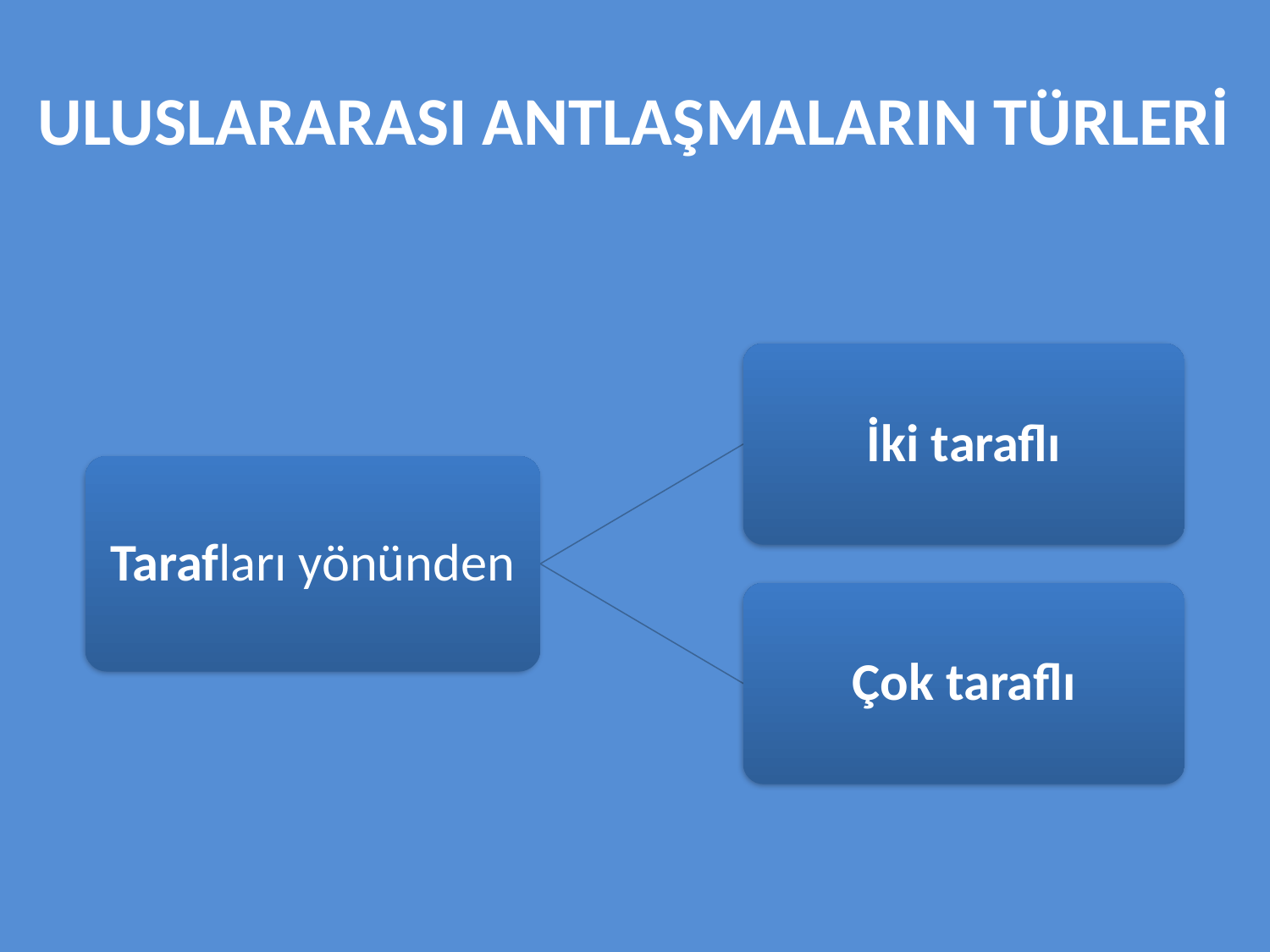

# uluslararasI antlaşmalarIN Türlerİ
İki taraflı
Tarafları yönünden

Çok taraflı